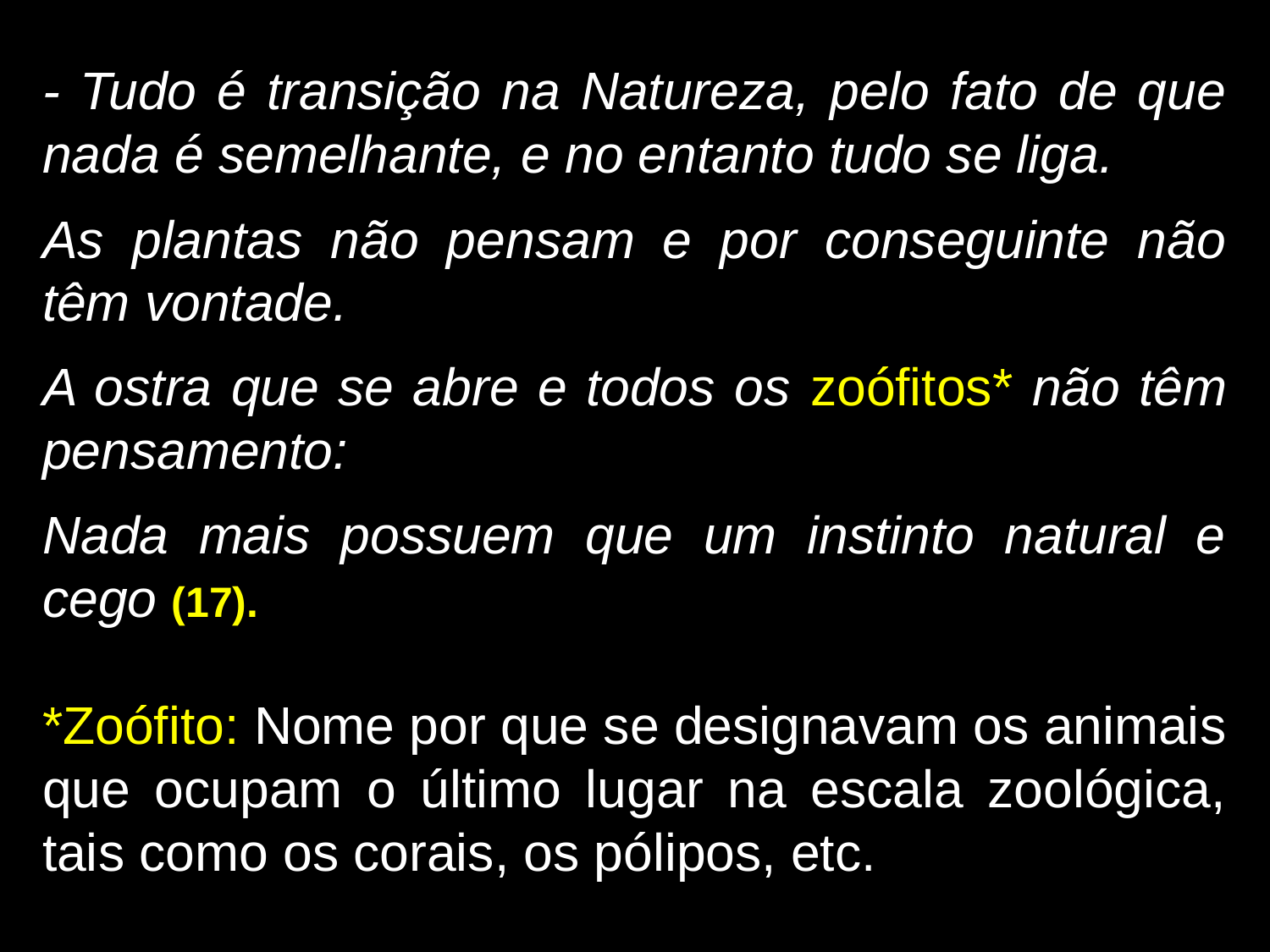

- Tudo é transição na Natureza, pelo fato de que nada é semelhante, e no entanto tudo se liga.

As plantas não pensam e por conseguinte não têm vontade.

A ostra que se abre e todos os zoófitos* não têm pensamento:

Nada mais possuem que um instinto natural e cego (17).

*Zoófito: Nome por que se designavam os animais que ocupam o último lugar na escala zoológica, tais como os corais, os pólipos, etc.